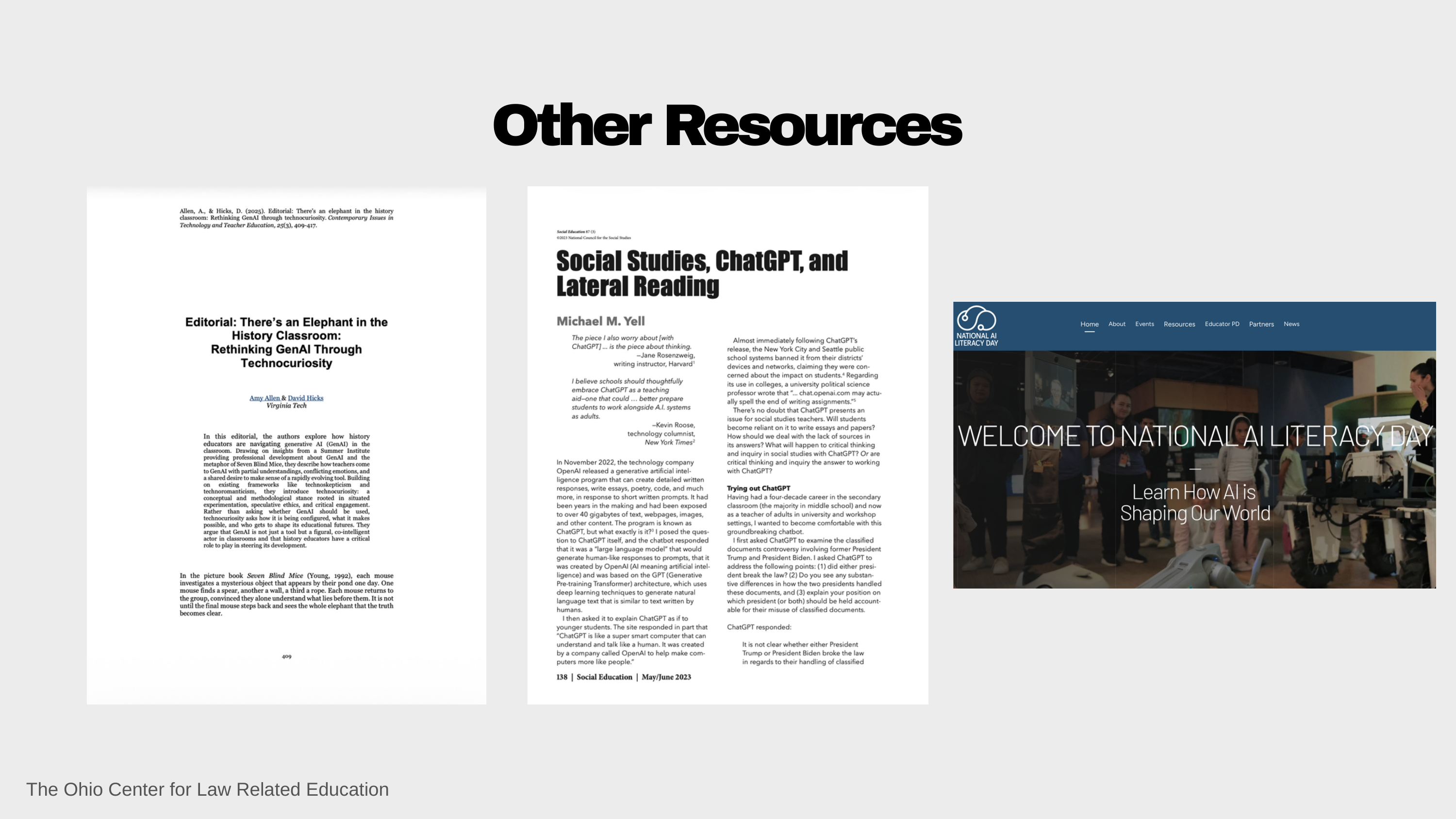

Other Resources

The Ohio Center for Law Related Education